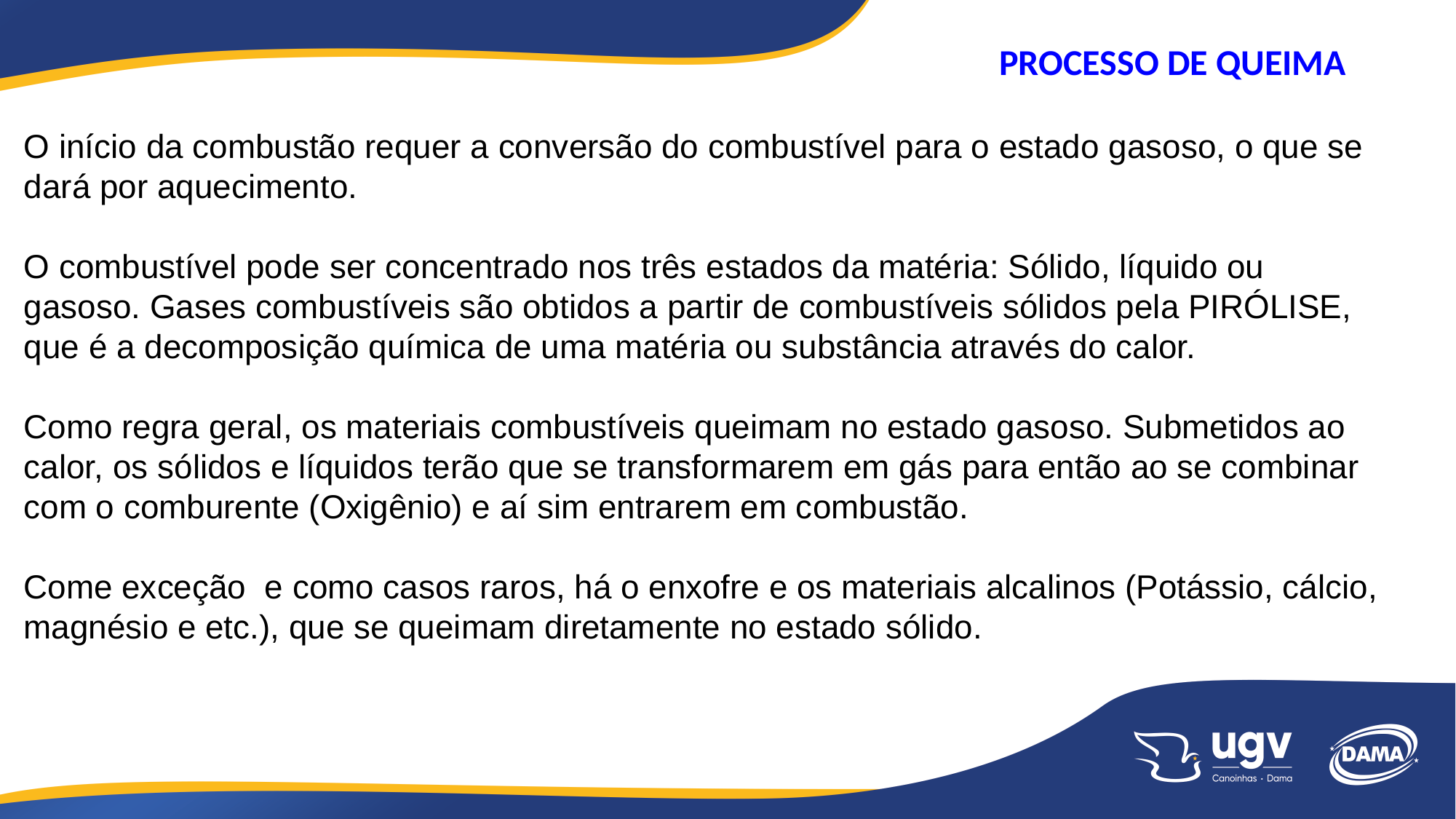

PROCESSO DE QUEIMA

O início da combustão requer a conversão do combustível para o estado gasoso, o que se dará por aquecimento.

O combustível pode ser concentrado nos três estados da matéria: Sólido, líquido ou gasoso. Gases combustíveis são obtidos a partir de combustíveis sólidos pela PIRÓLISE, que é a decomposição química de uma matéria ou substância através do calor.

Como regra geral, os materiais combustíveis queimam no estado gasoso. Submetidos ao calor, os sólidos e líquidos terão que se transformarem em gás para então ao se combinar com o comburente (Oxigênio) e aí sim entrarem em combustão.

Come exceção  e como casos raros, há o enxofre e os materiais alcalinos (Potássio, cálcio, magnésio e etc.), que se queimam diretamente no estado sólido.